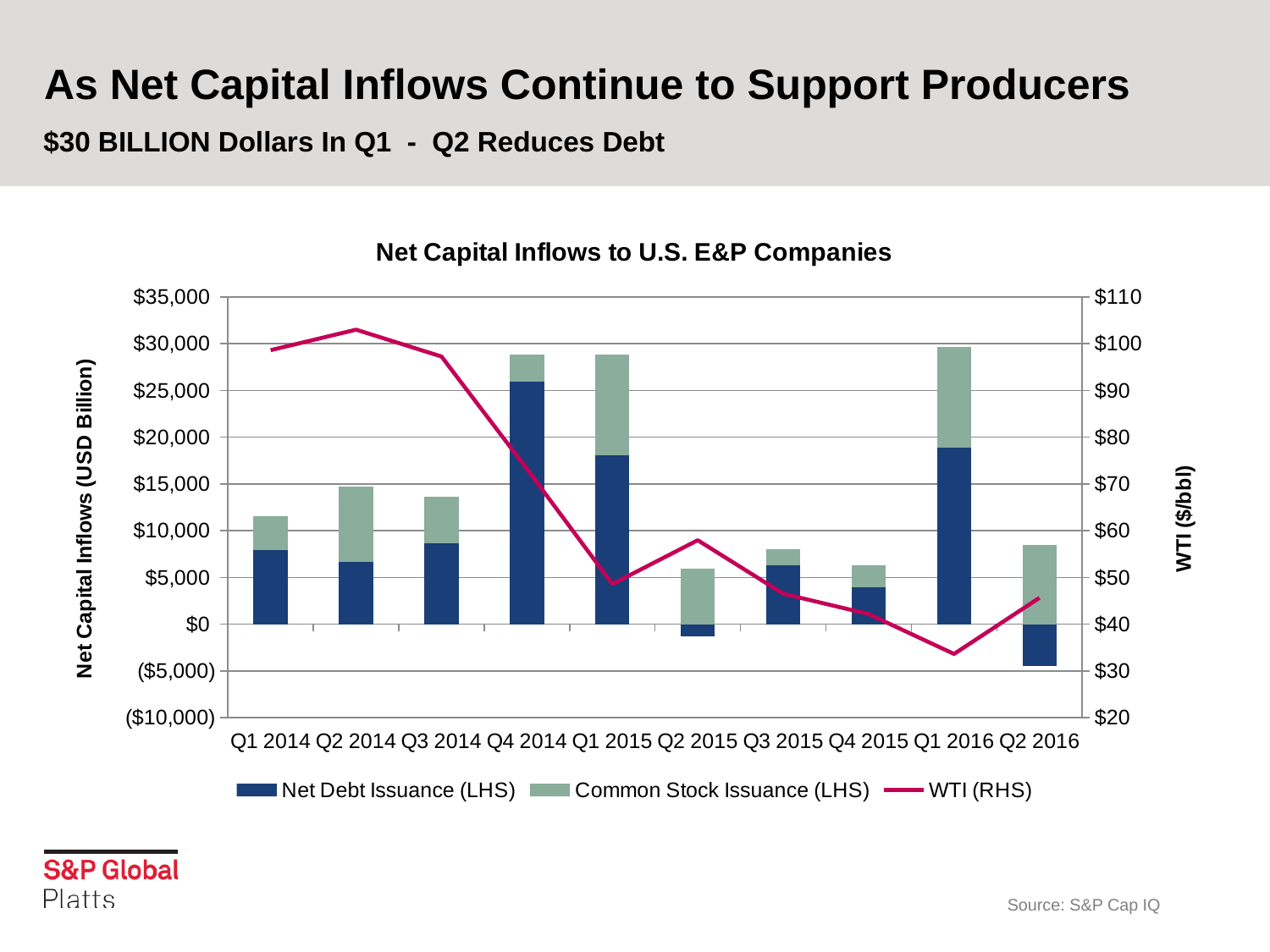

# As Net Capital Inflows Continue to Support Producers
$30 BILLION Dollars In Q1  -  Q2 Reduces Debt

### Chart: Net Capital Inflows to U.S. E&P Companies

| Category | Net Debt Issuance (LHS) | Common Stock Issuance (LHS) | WTI (RHS) |
|---|---|---|---|
| Q1 2014 | 7962.299999999999 | 3585.8 | 98.61491803 |
| Q2 2014 | 6642.5999999999985 | 8064.5 | 102.9920635 |
| Q3 2014 | 8608.2 | 4991.7 | 97.2490625 |
| Q4 2014 | 25973.5 | 2840.4 | 73.19625 |
| Q1 2015 | 18074.4 | 10727.4 | 48.57491803 |
| Q2 2015 | -1320.7999999999993 | 5964.2 | 57.95015873 |
| Q3 2015 | 6268.800000000001 | 1723.0 | 46.4984375 |
| Q4 2015 | 3926.600000000002 | 2389.6 | 42.15671875 |
| Q1 2016 | 18870.5 | 10747.2 | 33.62639344 |
| Q2 2016 | -4463.799999999999 | 8442.6 | 45.6425 |
Source: S&P Cap IQ